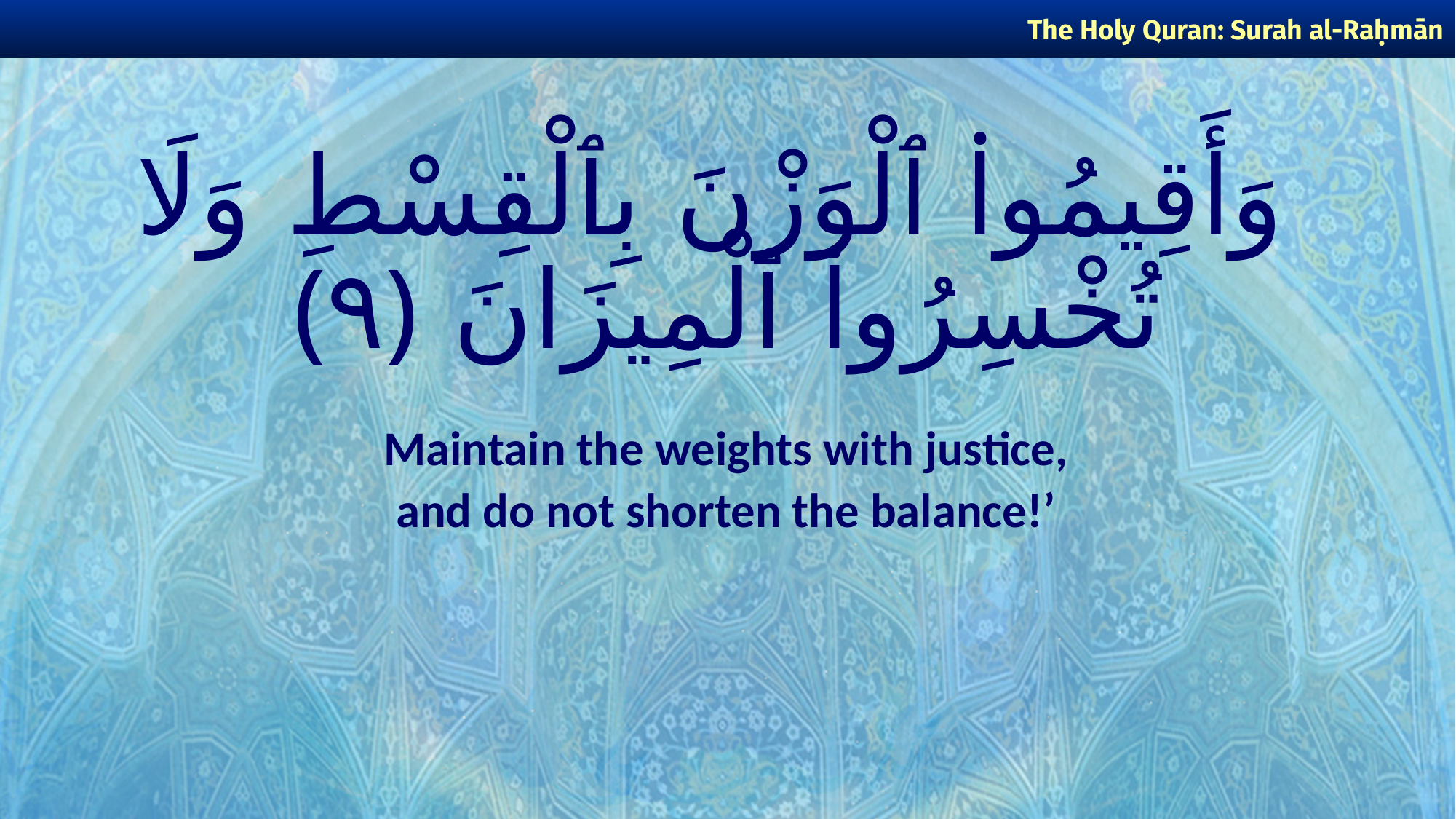

The Holy Quran: Surah al-Raḥmān
# وَأَقِيمُوا۟ ٱلْوَزْنَ بِٱلْقِسْطِ وَلَا تُخْسِرُوا۟ ٱلْمِيزَانَ ﴿٩﴾
Maintain the weights with justice,
and do not shorten the balance!’